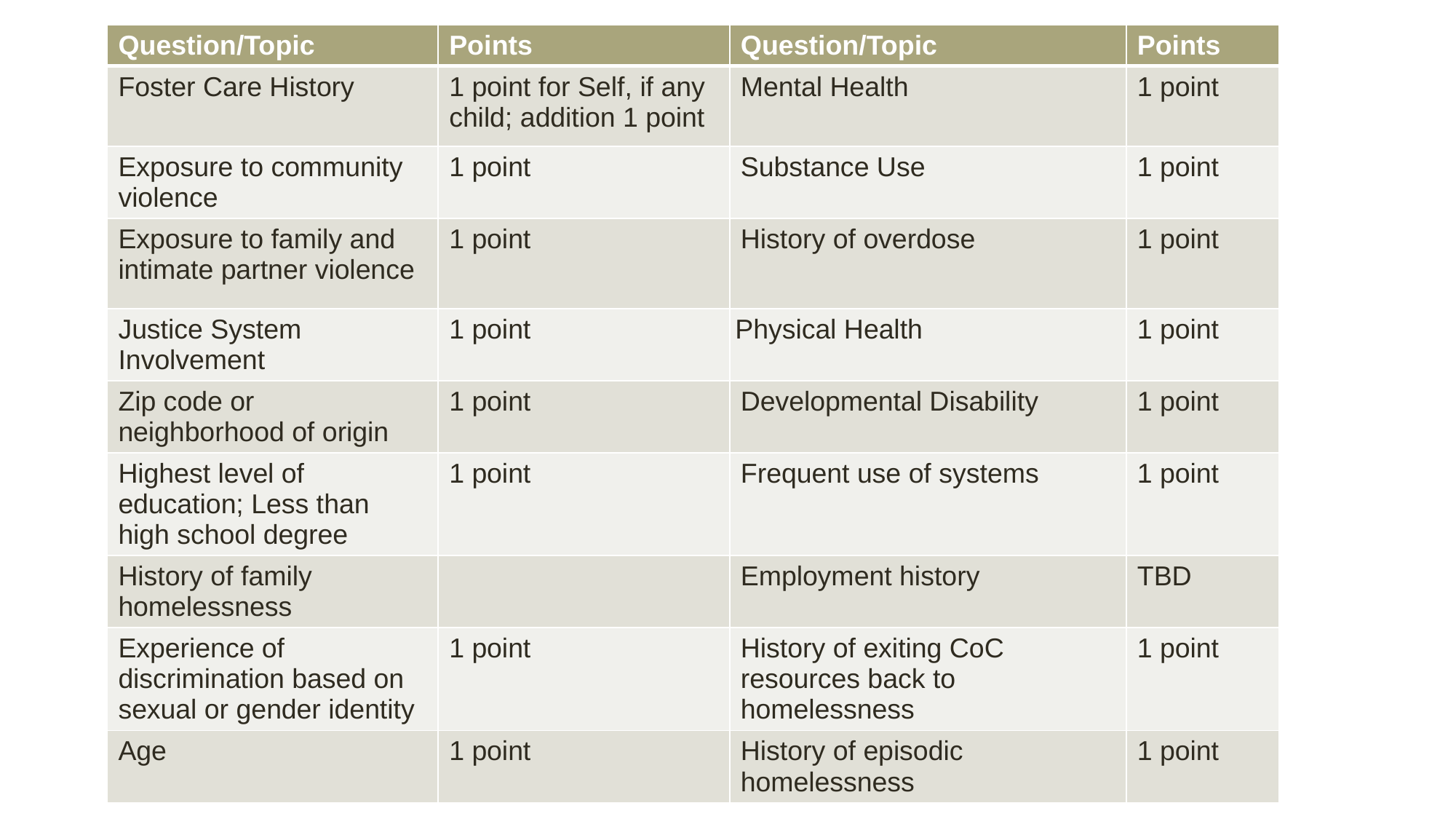

| Question/Topic | Points | Question/Topic | Points |
| --- | --- | --- | --- |
| Foster Care History | 1 point for Self, if any child; addition 1 point | Mental Health | 1 point |
| Exposure to community violence | 1 point | Substance Use | 1 point |
| Exposure to family and intimate partner violence | 1 point | History of overdose | 1 point |
| Justice System Involvement | 1 point | Physical Health | 1 point |
| Zip code or neighborhood of origin | 1 point | Developmental Disability | 1 point |
| Highest level of education; Less than high school degree | 1 point | Frequent use of systems | 1 point |
| History of family homelessness |  | Employment history | TBD |
| Experience of discrimination based on sexual or gender identity | 1 point | History of exiting CoC resources back to homelessness | 1 point |
| Age | 1 point | History of episodic homelessness | 1 point |
Acuity Score Details